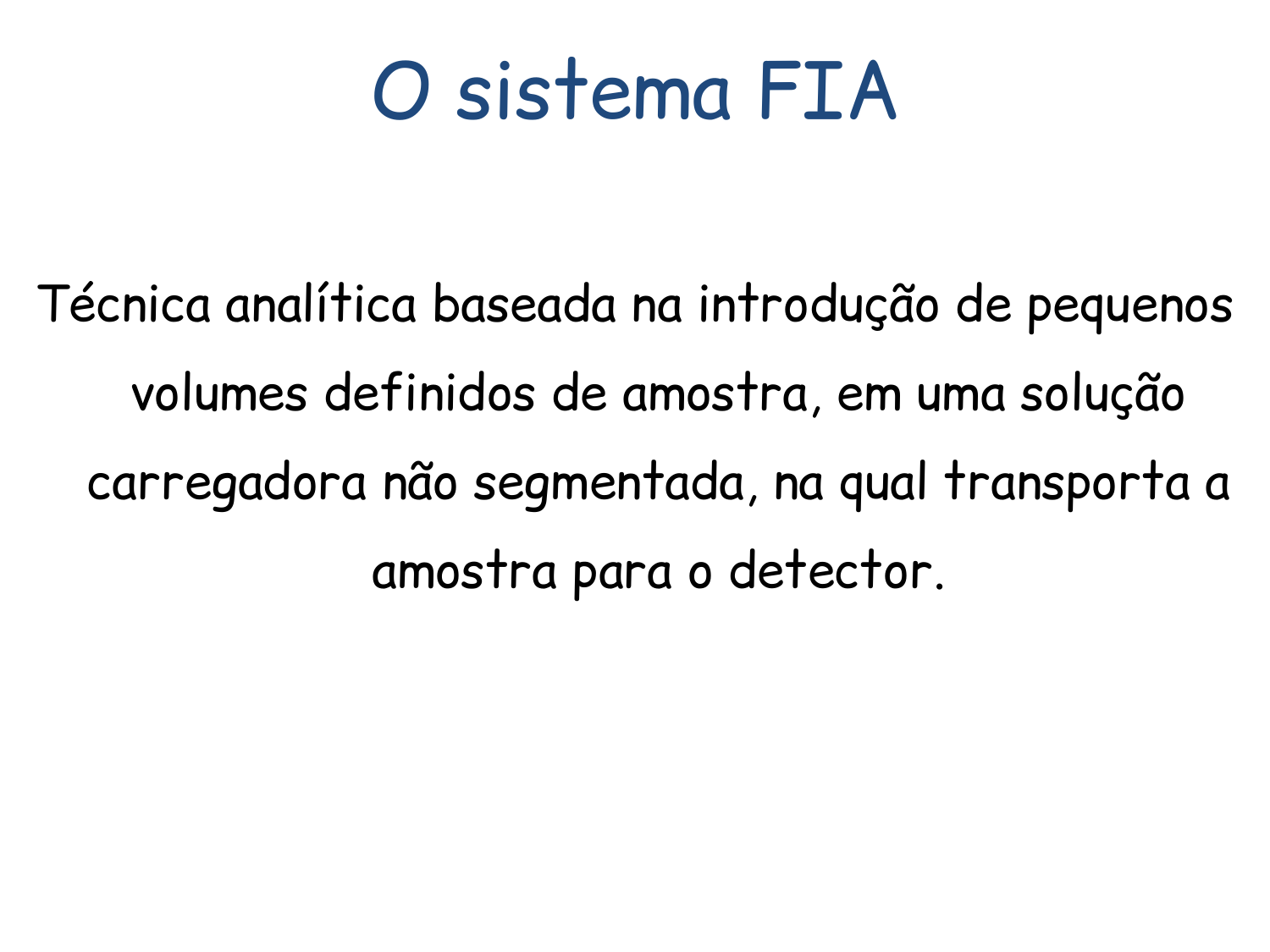

# O sistema FIA
Técnica analítica baseada na introdução de pequenos volumes definidos de amostra, em uma solução carregadora não segmentada, na qual transporta a amostra para o detector.